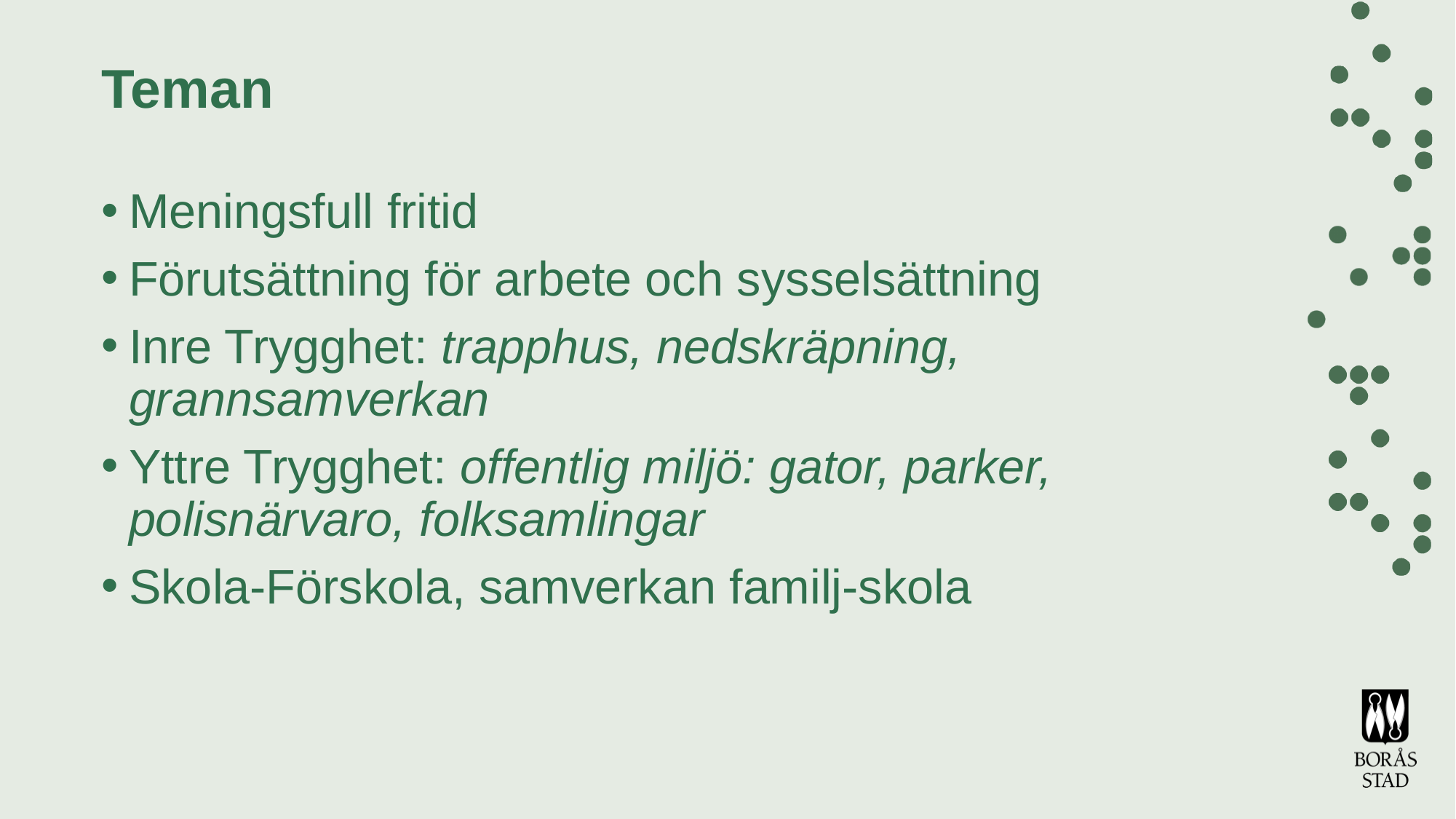

# Teman
Meningsfull fritid
Förutsättning för arbete och sysselsättning
Inre Trygghet: trapphus, nedskräpning, grannsamverkan
Yttre Trygghet: offentlig miljö: gator, parker, polisnärvaro, folksamlingar
Skola-Förskola, samverkan familj-skola